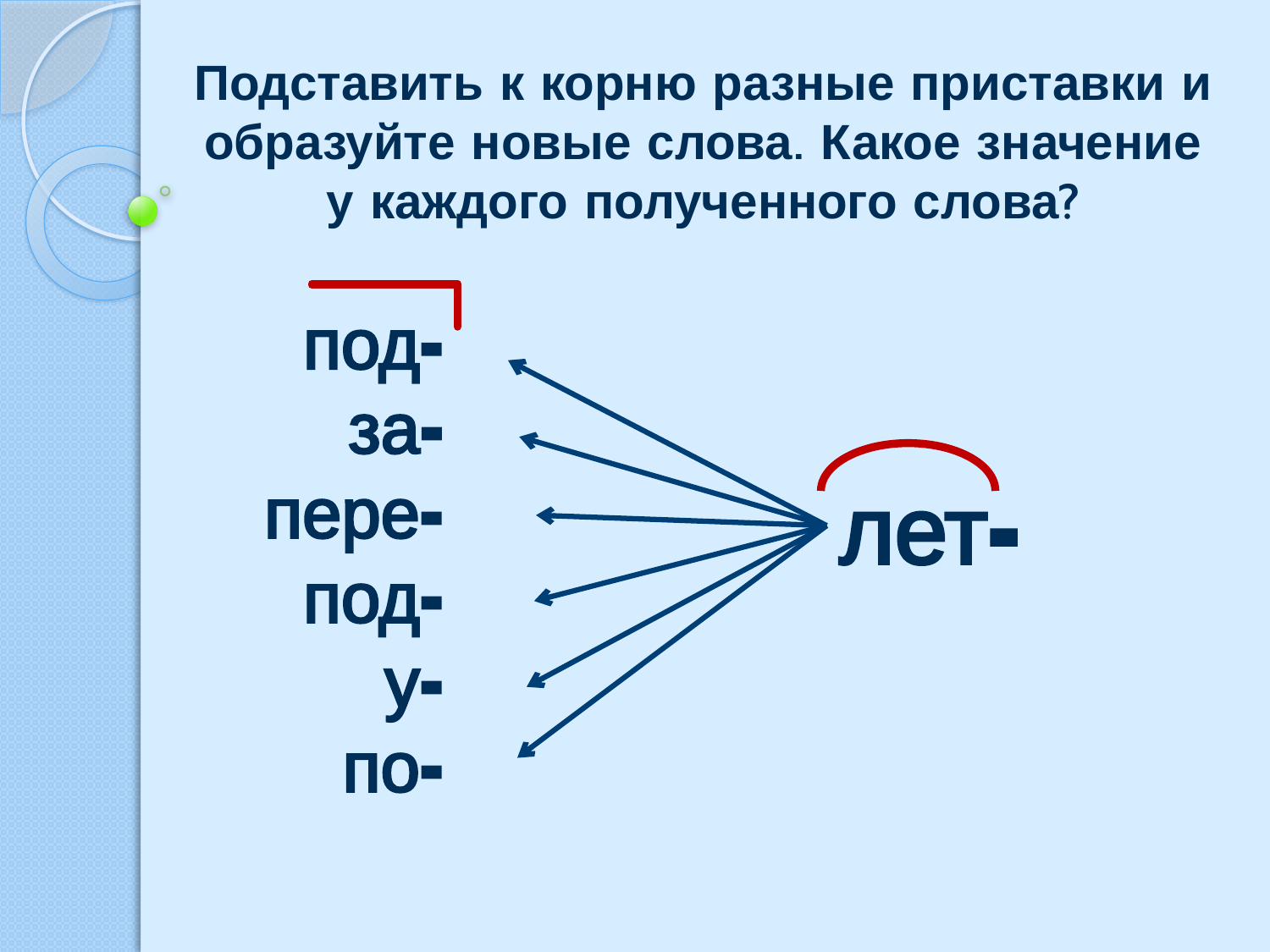

Подставить к корню разные приставки и образуйте новые слова. Какое значение у каждого полученного слова?

под-
за-
пере-
под-
у-
по-

лет-